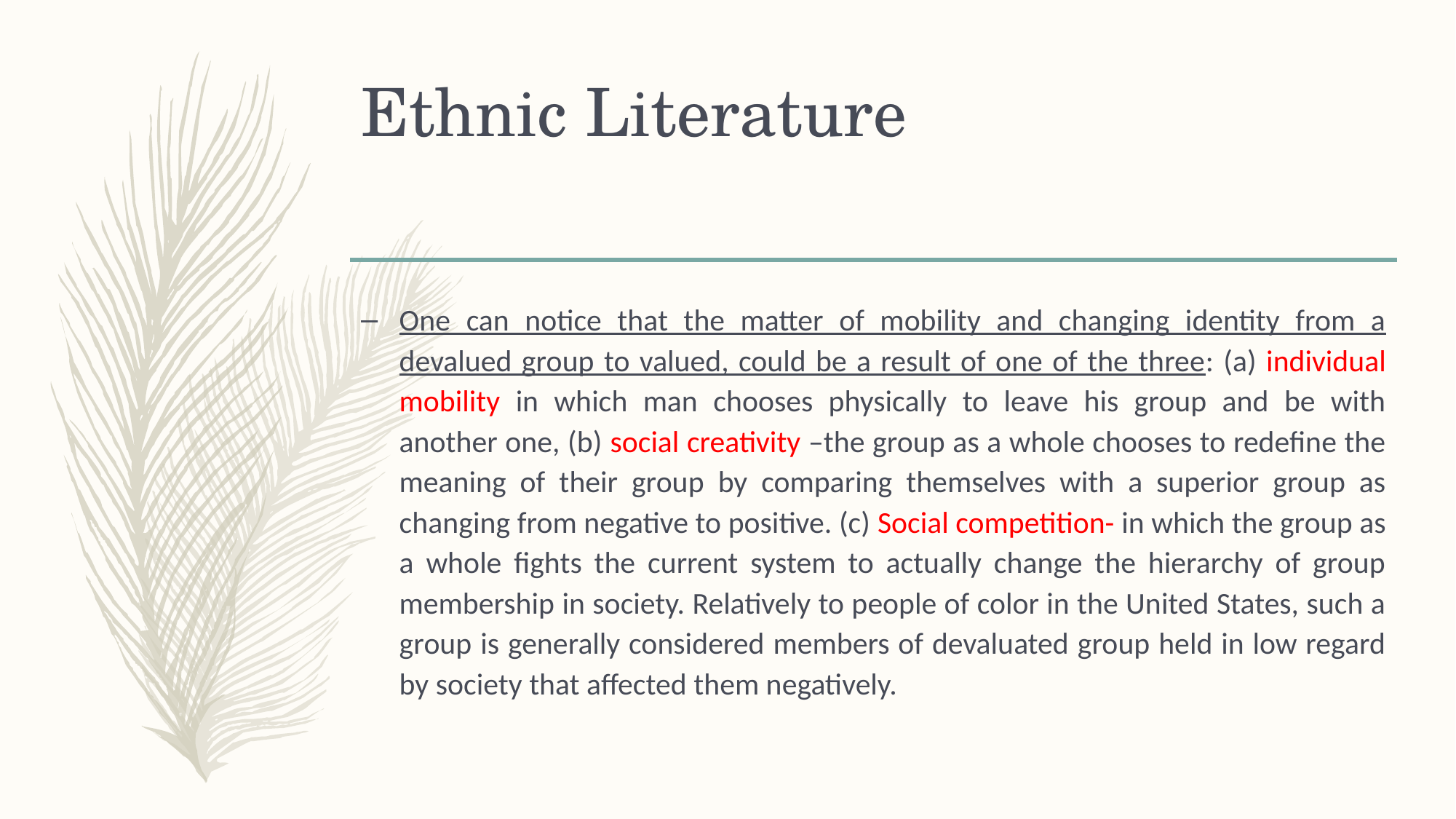

# Ethnic Literature
One can notice that the matter of mobility and changing identity from a devalued group to valued, could be a result of one of the three: (a) individual mobility in which man chooses physically to leave his group and be with another one, (b) social creativity –the group as a whole chooses to redefine the meaning of their group by comparing themselves with a superior group as changing from negative to positive. (c) Social competition- in which the group as a whole fights the current system to actually change the hierarchy of group membership in society. Relatively to people of color in the United States, such a group is generally considered members of devaluated group held in low regard by society that affected them negatively.